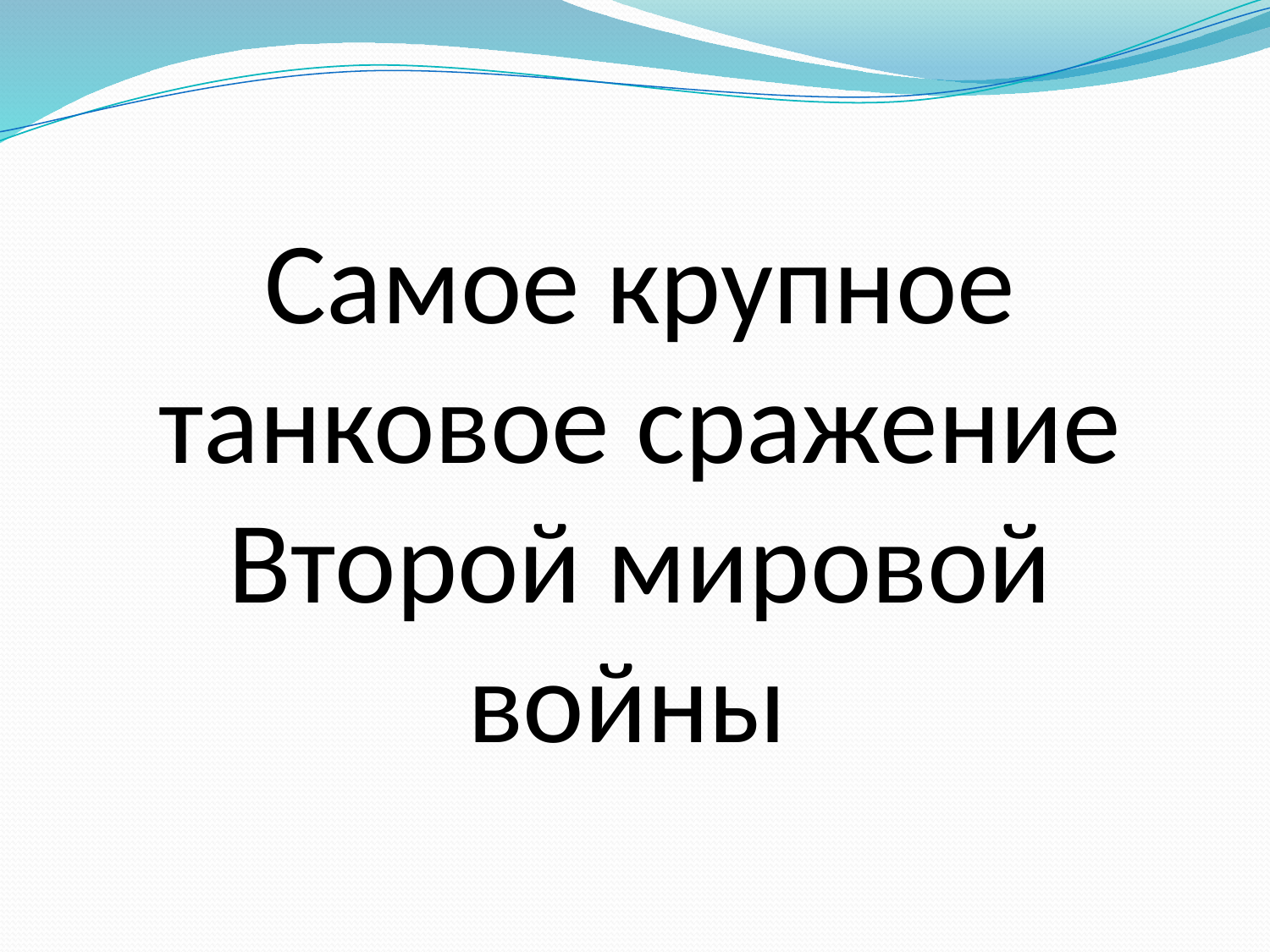

# Самое крупное танковое сражение Второй мировой войны